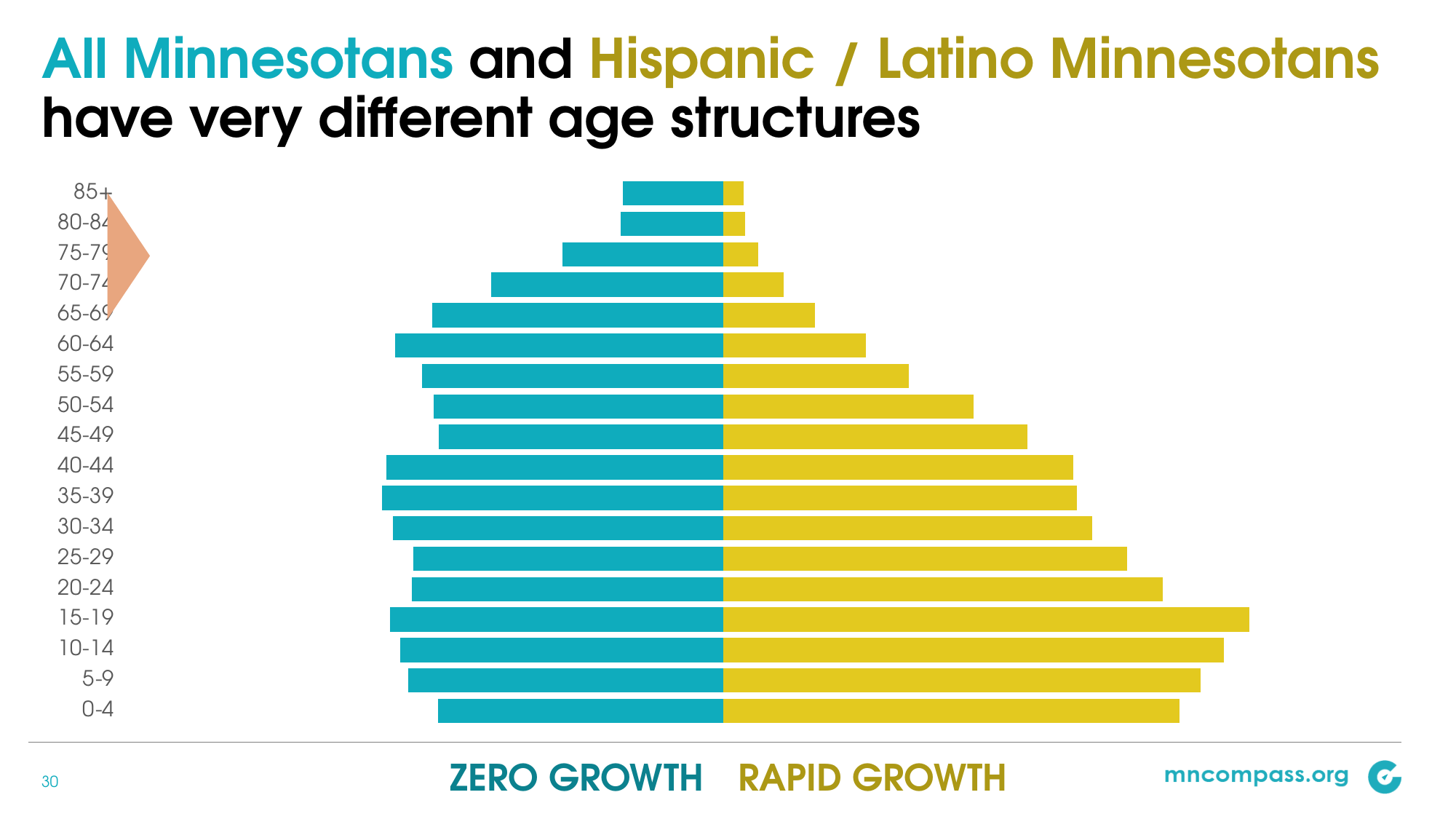

# All Minnesotans and Hispanic / Latino Minnesotans have very different age structures

### Chart

| Category |  |  |
|---|---|---|
| 0-4 | -0.05723348263301905 | 0.09144861073644456 |
| 5-9 | -0.06329841928231583 | 0.09576476935527381 |
| 10-14 | -0.06495407727565834 | 0.10035068788777987 |
| 15-19 | -0.06701057878317851 | 0.1054761262476396 |
| 20-24 | -0.06256644416946967 | 0.08821149177232264 |
| 25-29 | -0.06227016852855574 | 0.08092797410304829 |
| 30-34 | -0.0663657435647188 | 0.07391421634745077 |
| 35-39 | -0.06847452900887084 | 0.07094685729700566 |
| 40-44 | -0.06772512591714738 | 0.07013757755597518 |
| 45-49 | -0.0571463427386326 | 0.060965740490963045 |
| 50-54 | -0.05819202147126998 | 0.050175343943889936 |
| 55-59 | -0.06045765872531762 | 0.037226868087402214 |
| 60-64 | -0.06598232802941843 | 0.028594550849743727 |
| 65-69 | -0.05843601317555203 | 0.018343674130024277 |
| 70-74 | -0.046672127433381554 | 0.012139196115457242 |
| 75-79 | -0.03232890081737221 | 0.007013757755597518 |
| 80-84 | -0.020652154969588176 | 0.004316158618829242 |
| 85+ | -0.020233883476533227 | 0.004046398705152414 |
RAPID GROWTH
ZERO GROWTH
30